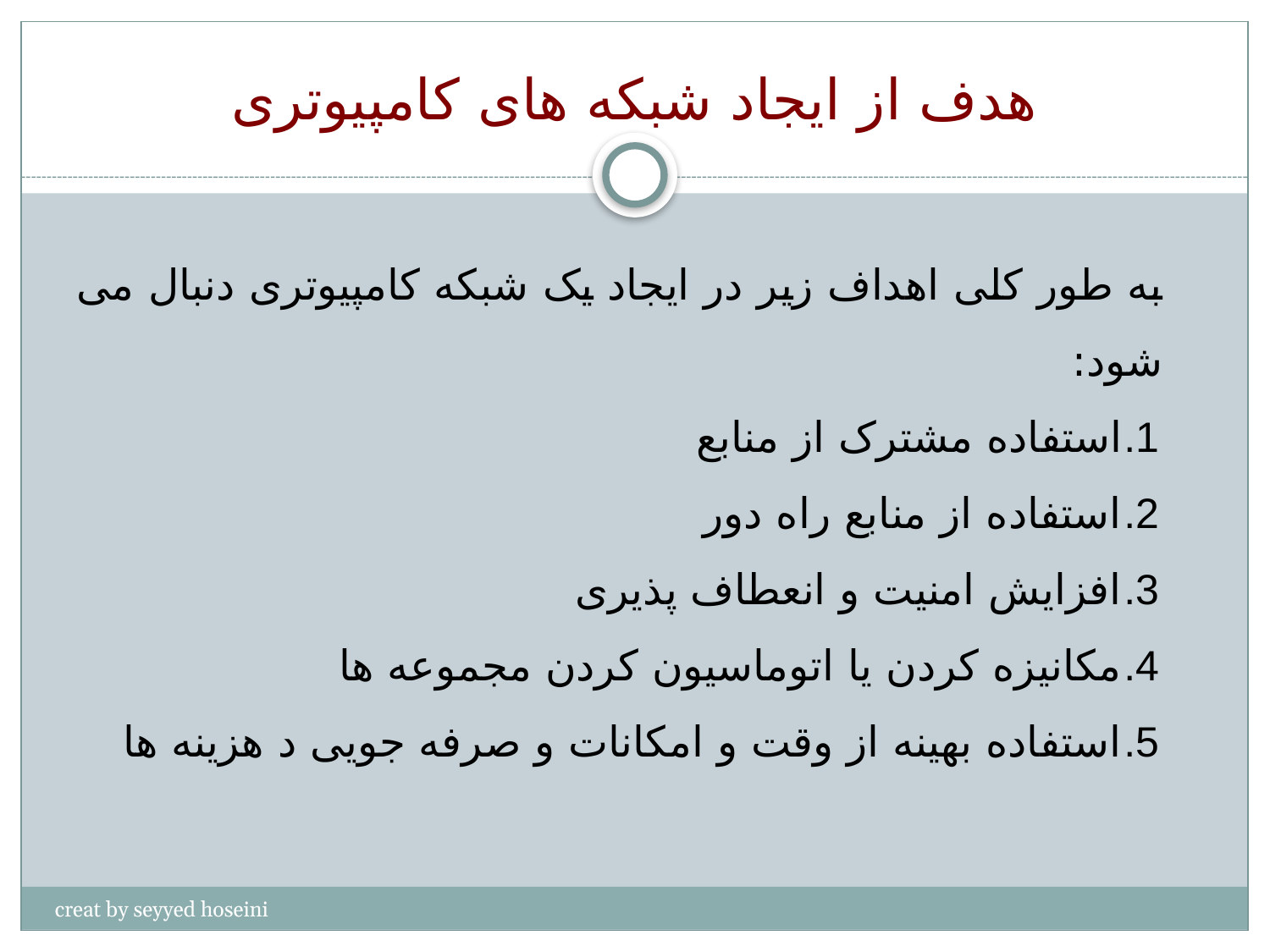

# هدف از ایجاد شبکه های کامپیوتری
به طور کلی اهداف زیر در ایجاد یک شبکه کامپیوتری دنبال می شود:
استفاده مشترک از منابع
استفاده از منابع راه دور
افزایش امنیت و انعطاف پذیری
مکانیزه کردن یا اتوماسیون کردن مجموعه ها
استفاده بهینه از وقت و امکانات و صرفه جویی د هزینه ها
creat by seyyed hoseini